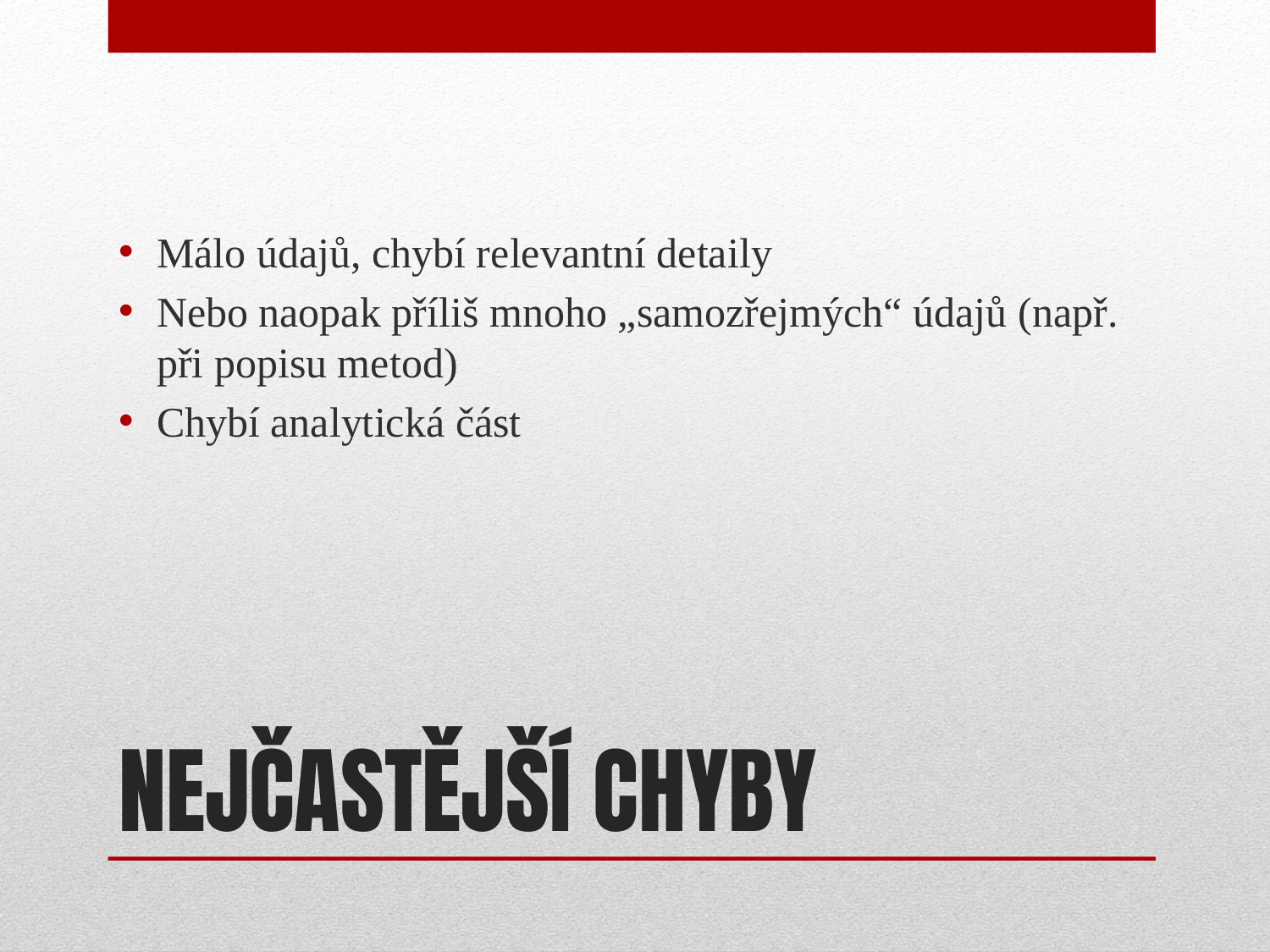

Málo údajů, chybí relevantní detaily
Nebo naopak příliš mnoho „samozřejmých“ údajů (např. při popisu metod)
Chybí analytická část

# NEJČASTĚJŠÍ CHYBY